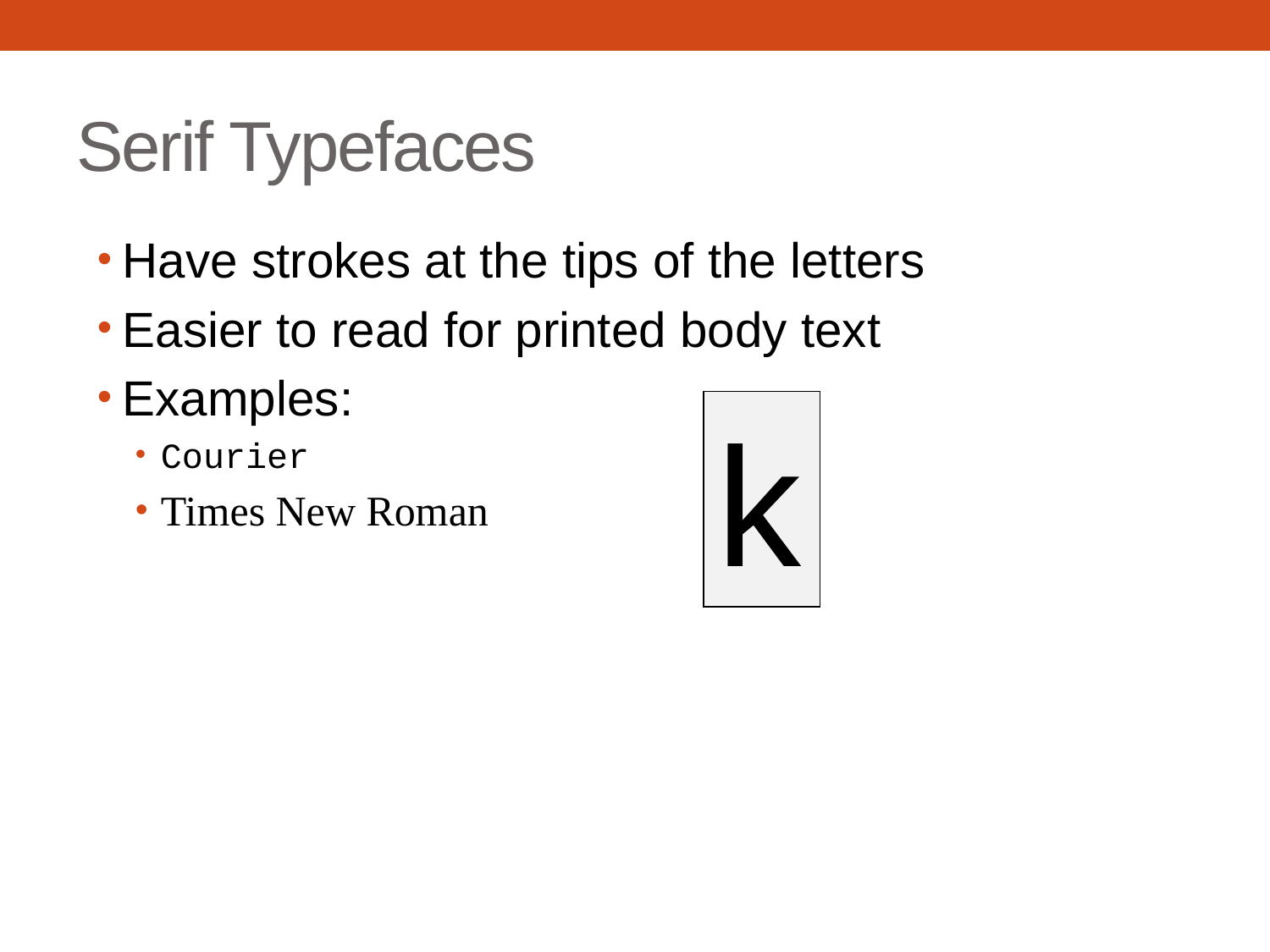

# Serif Typefaces
Have strokes at the tips of the letters
Easier to read for printed body text
Examples:
Courier
Times New Roman
k